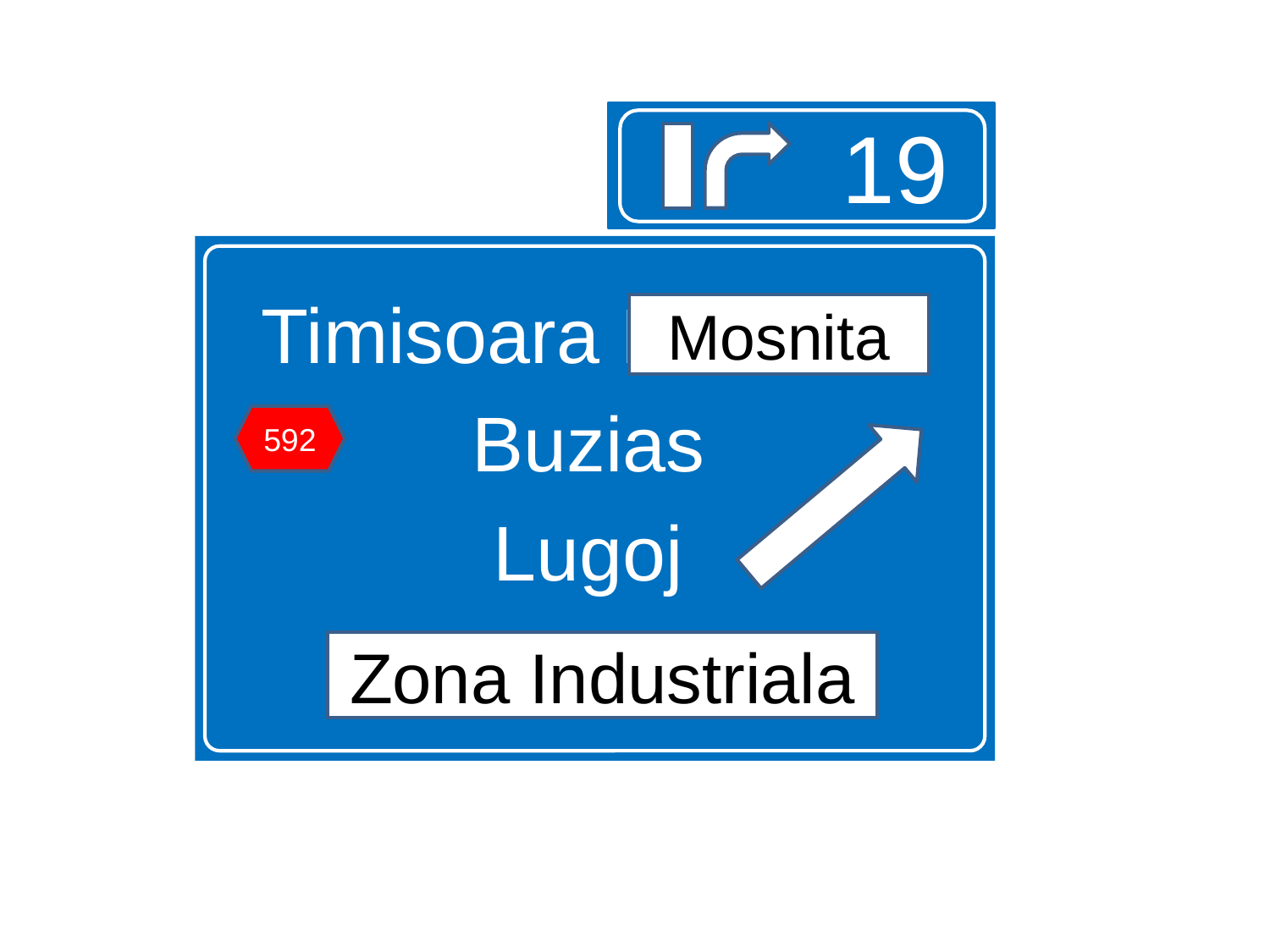

19

Timisoara Mosnita
Buzias
Lugoj

Mosnita
592

Zona Industriala